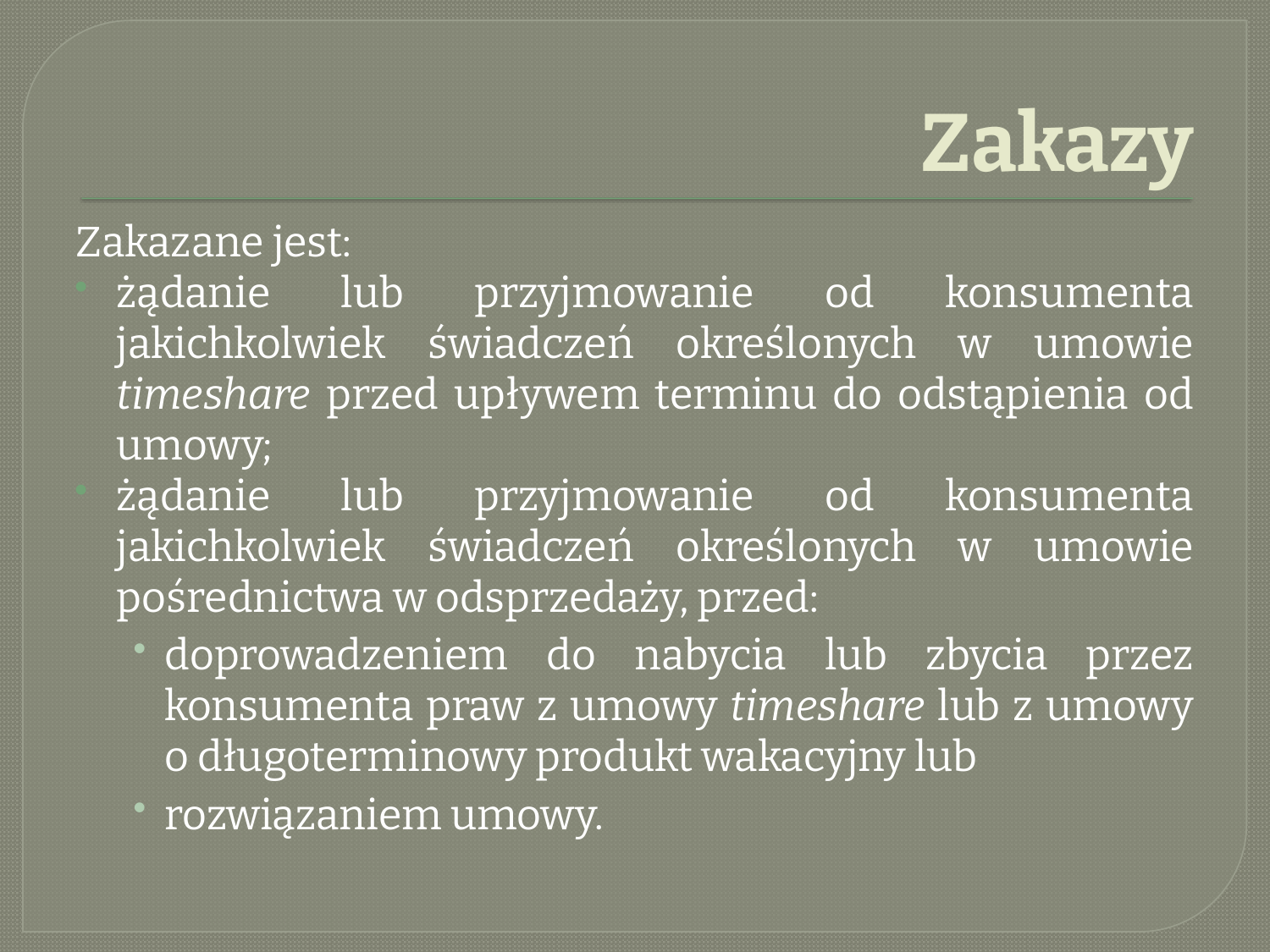

# Zakazy
Zakazane jest:
żądanie lub przyjmowanie od konsumenta jakichkolwiek świadczeń określonych w umowie timeshare przed upływem terminu do odstąpienia od umowy;
żądanie lub przyjmowanie od konsumenta jakichkolwiek świadczeń określonych w umowie pośrednictwa w odsprzedaży, przed:
doprowadzeniem do nabycia lub zbycia przez konsumenta praw z umowy timeshare lub z umowy o długoterminowy produkt wakacyjny lub
rozwiązaniem umowy.